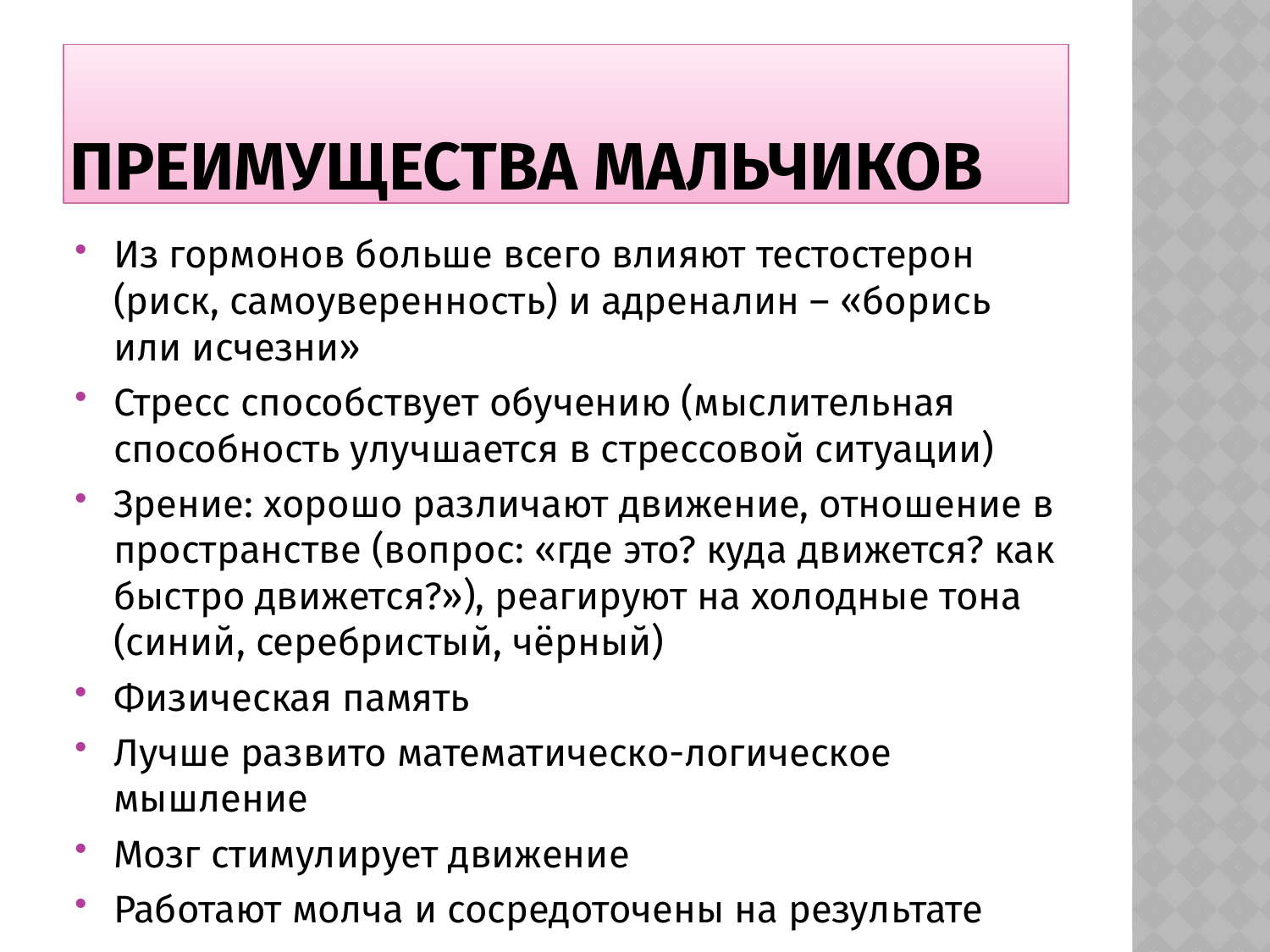

# Преимущества мальчиков
Из гормонов больше всего влияют тестостерон (риск, самоуверенность) и адреналин – «борись или исчезни»
Стресс способствует обучению (мыслительная способность улучшается в стрессовой ситуации)
Зрение: хорошо различают движение, отношение в пространстве (вопрос: «где это? куда движется? как быстро движется?»), реагируют на холодные тона (синий, серебристый, чёрный)
Физическая память
Лучше развито математическо-логическое мышление
Мозг стимулирует движение
Работают молча и сосредоточены на результате